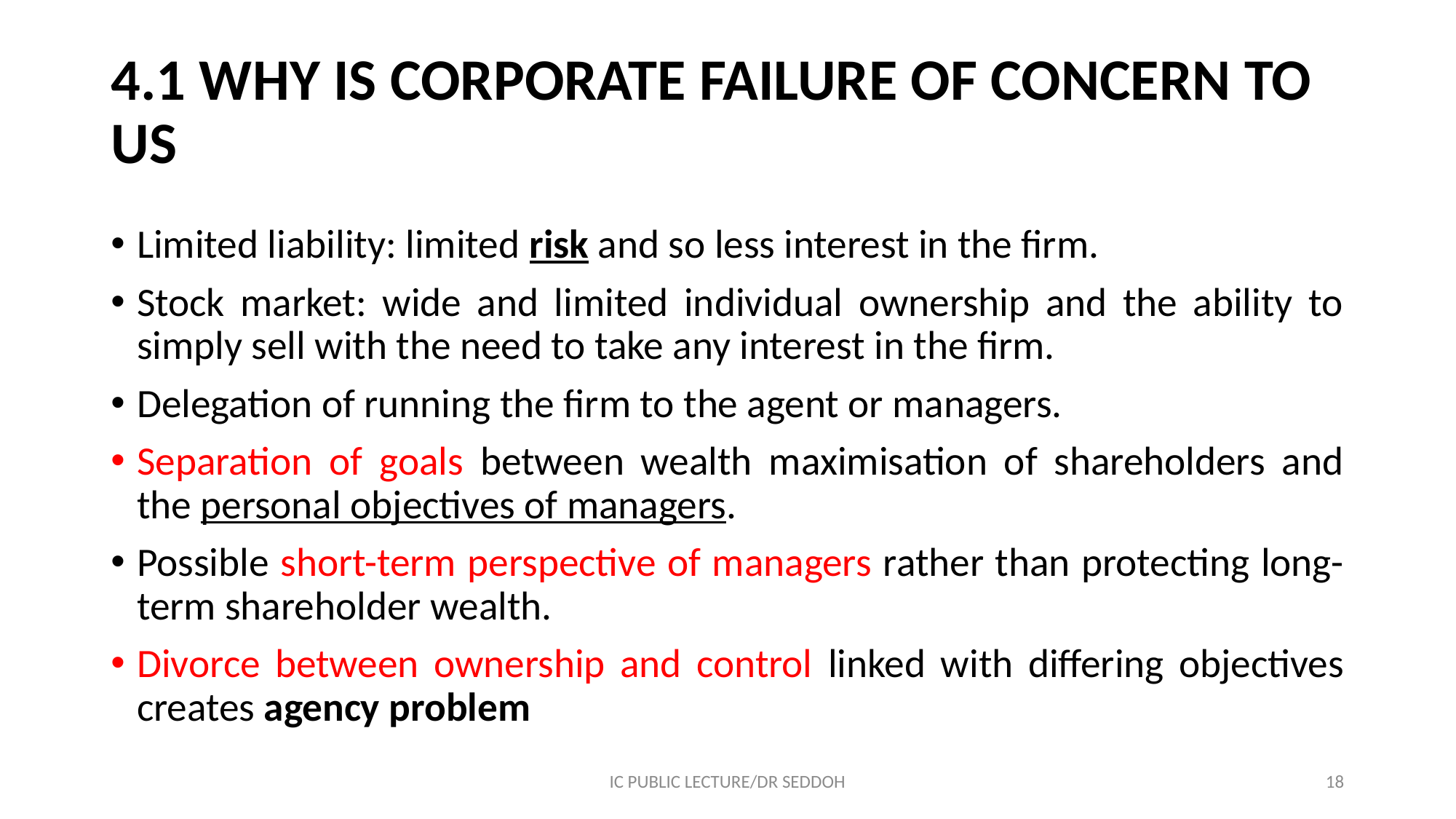

# 4.1 WHY IS CORPORATE FAILURE OF CONCERN TO US
Limited liability: limited risk and so less interest in the firm.
Stock market: wide and limited individual ownership and the ability to simply sell with the need to take any interest in the firm.
Delegation of running the firm to the agent or managers.
Separation of goals between wealth maximisation of shareholders and the personal objectives of managers.
Possible short-term perspective of managers rather than protecting long-term shareholder wealth.
Divorce between ownership and control linked with differing objectives creates agency problem

IC PUBLIC LECTURE/DR SEDDOH
18